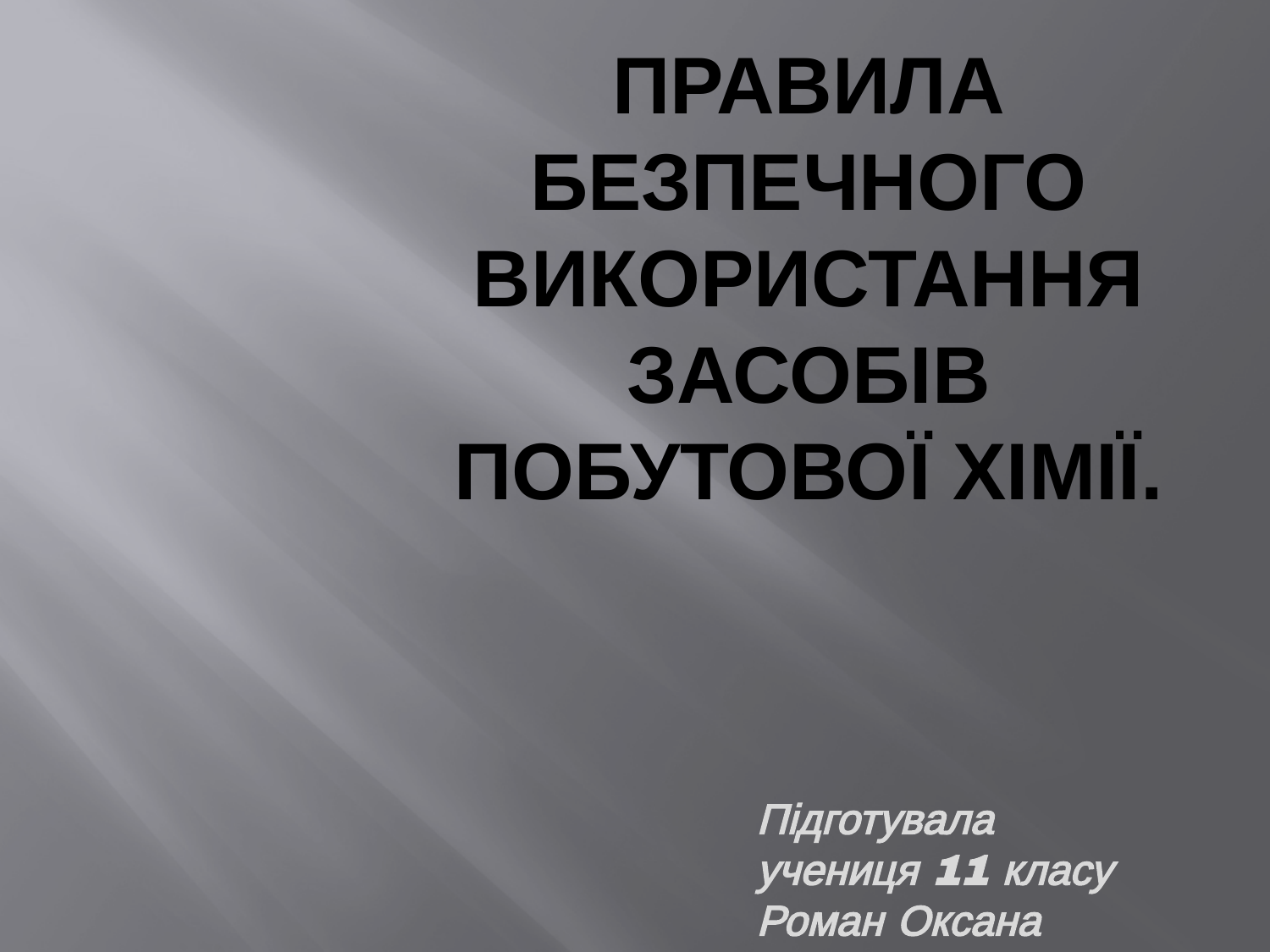

# Правила безпечного використання засобів побутової хімії.
Підготувала
учениця 11 класу
Роман Оксана